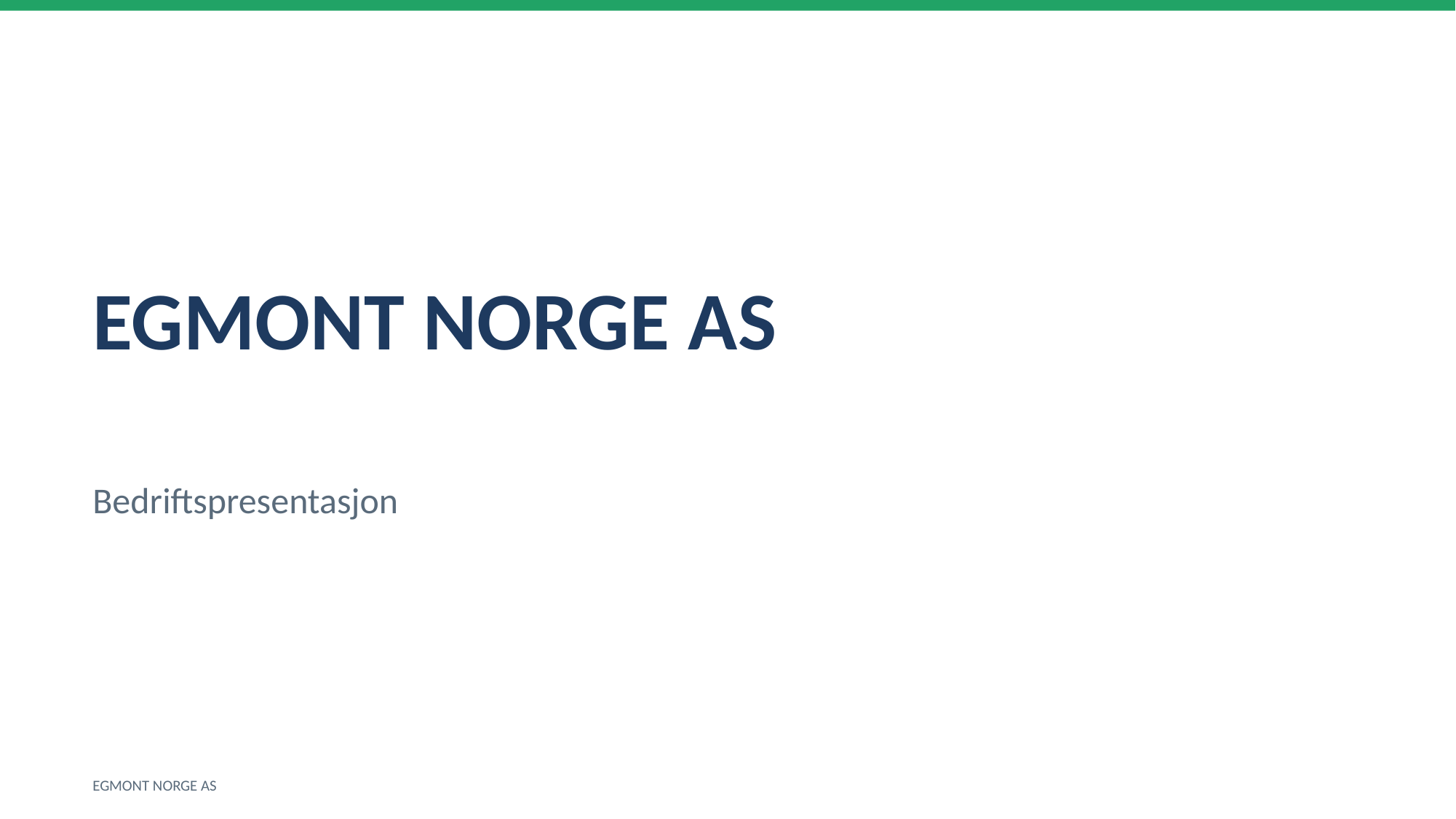

EGMONT NORGE AS
Bedriftspresentasjon
EGMONT NORGE AS